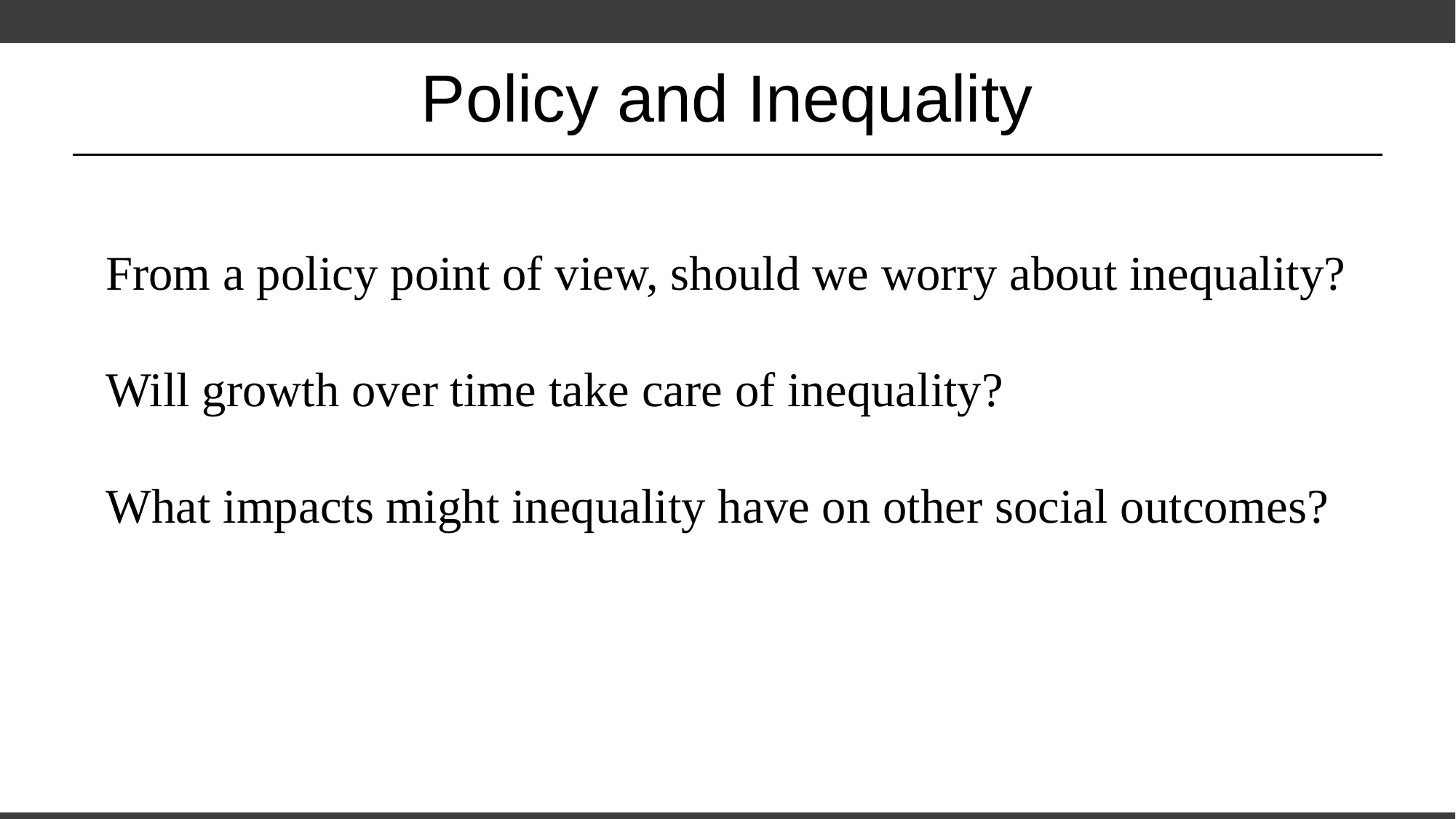

# Policy and Inequality
From a policy point of view, should we worry about inequality?

Will growth over time take care of inequality?

What impacts might inequality have on other social outcomes?